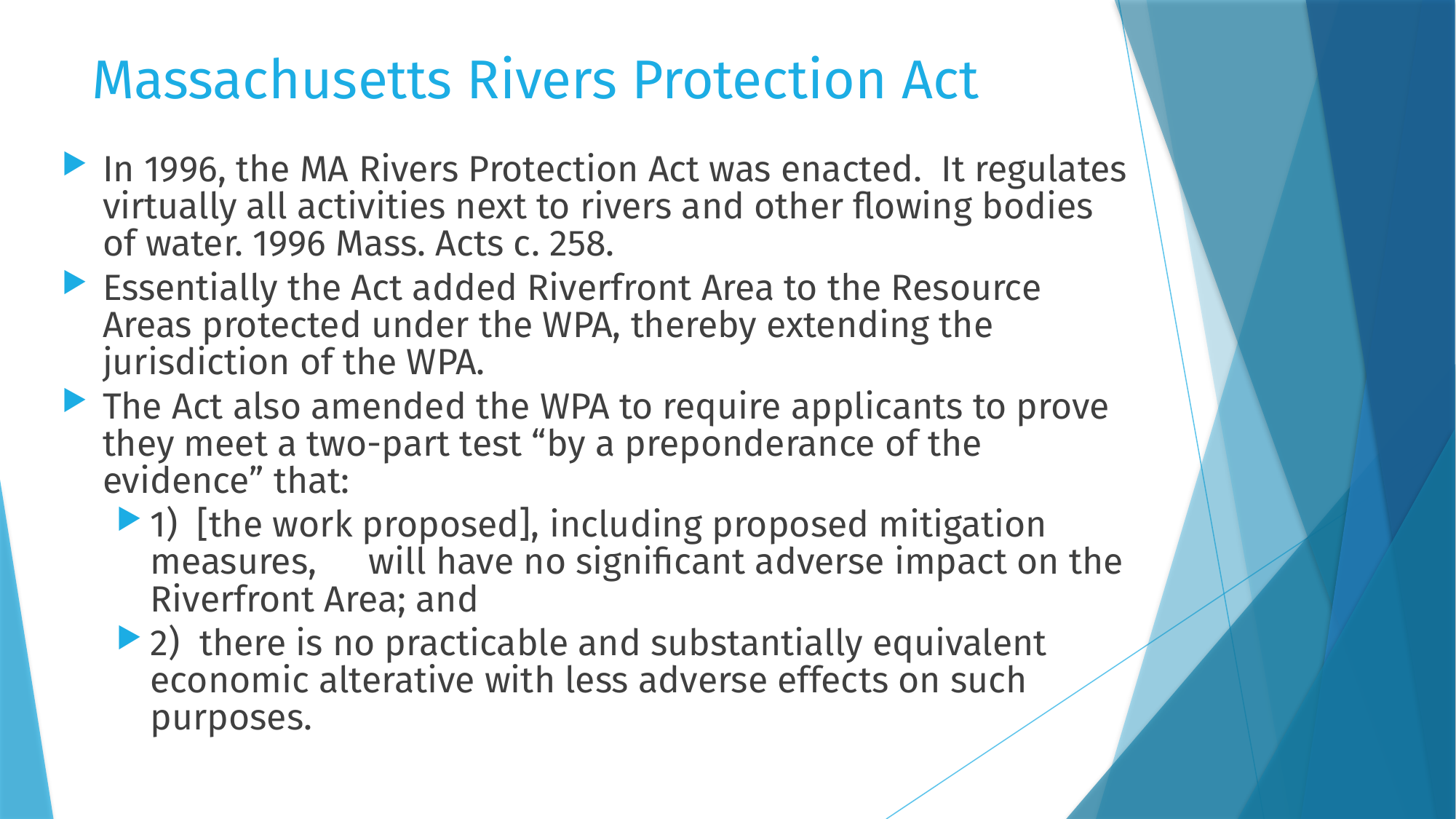

# Massachusetts Rivers Protection Act
In 1996, the MA Rivers Protection Act was enacted.  It regulates virtually all activities next to rivers and other flowing bodies of water. 1996 Mass. Acts c. 258.
Essentially the Act added Riverfront Area to the Resource Areas protected under the WPA, thereby extending the jurisdiction of the WPA.
The Act also amended the WPA to require applicants to prove they meet a two-part test “by a preponderance of the evidence” that:
1)  [the work proposed], including proposed mitigation measures, 	will have no significant adverse impact on the Riverfront Area; and
2)  there is no practicable and substantially equivalent economic alterative with less adverse effects on such purposes.